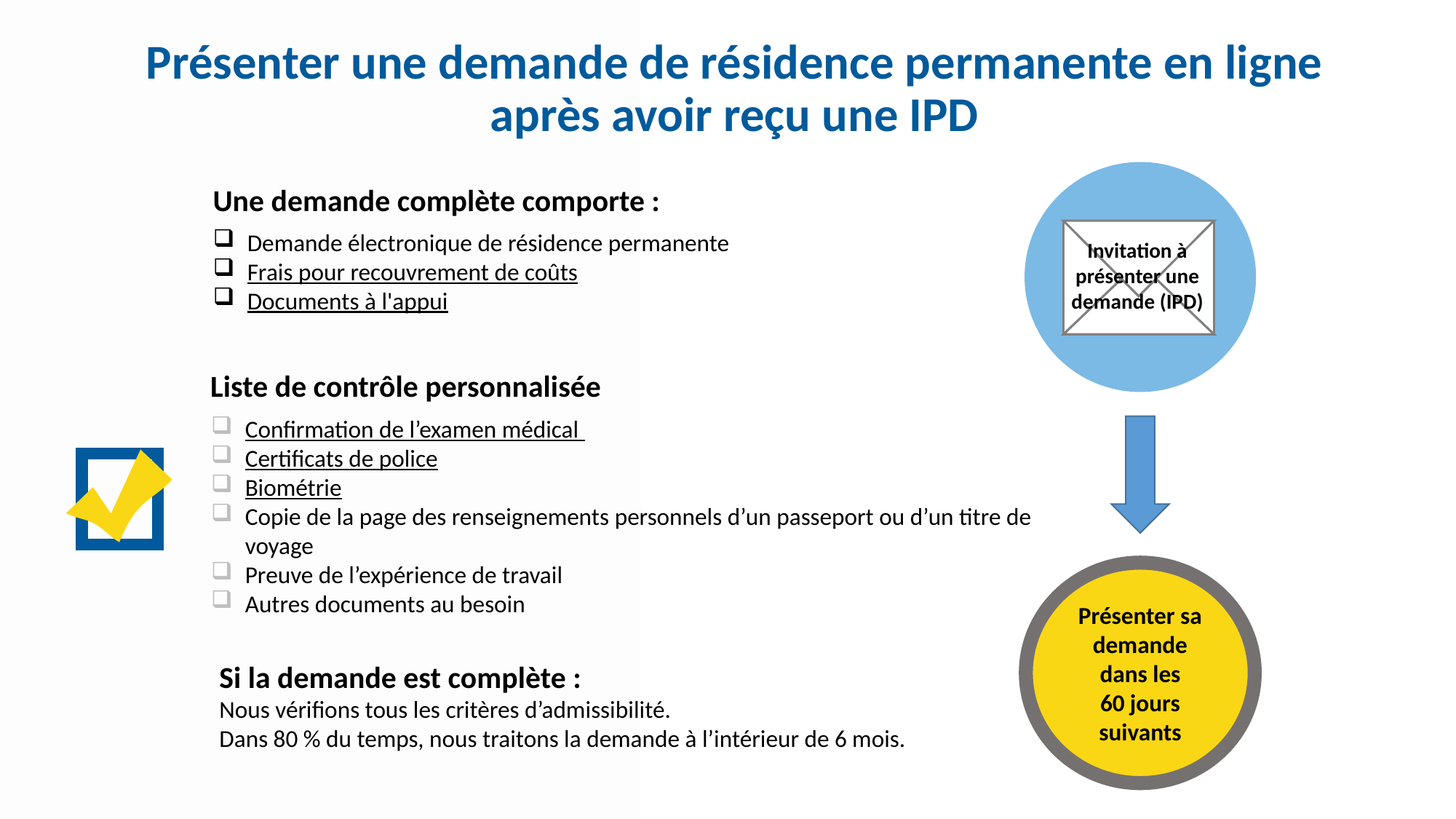

Présenter une demande de résidence permanente en ligne après avoir reçu une IPD

Une demande complète comporte :
Demande électronique de résidence permanente
Frais pour recouvrement de coûts
Documents à l'appui
Invitation à présenter une demande (IPD)
Liste de contrôle personnalisée
Confirmation de l’examen médical
Certificats de police
Biométrie
Copie de la page des renseignements personnels d’un passeport ou d’un titre de voyage
Preuve de l’expérience de travail
Autres documents au besoin

Présenter sa demande dans les 60 jours suivants
Si la demande est complète :
Nous vérifions tous les critères d’admissibilité.
Dans 80 % du temps, nous traitons la demande à l’intérieur de 6 mois.